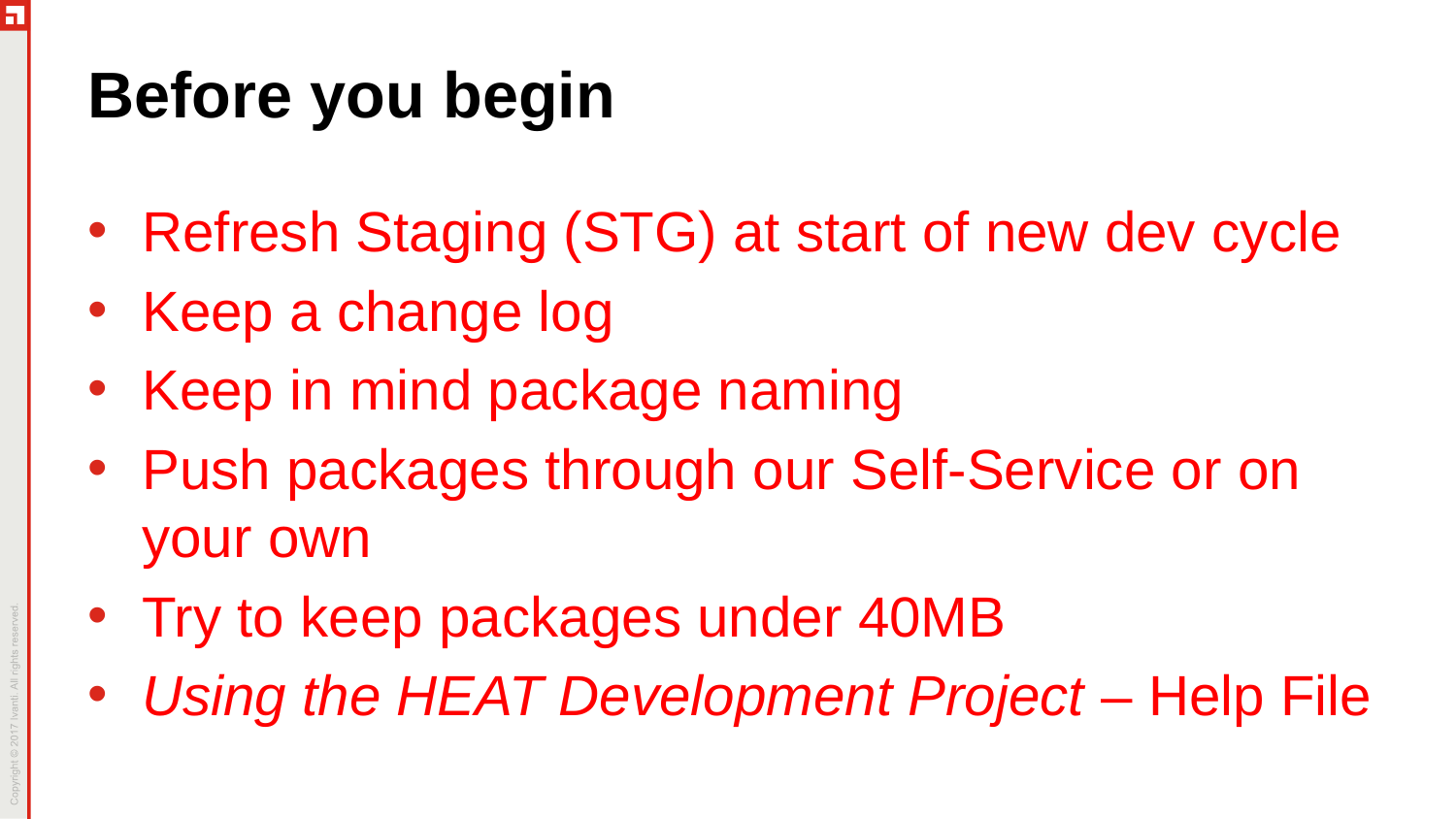

# Before you begin
Refresh Staging (STG) at start of new dev cycle
Keep a change log
Keep in mind package naming
Push packages through our Self-Service or on your own
Try to keep packages under 40MB
Using the HEAT Development Project – Help File